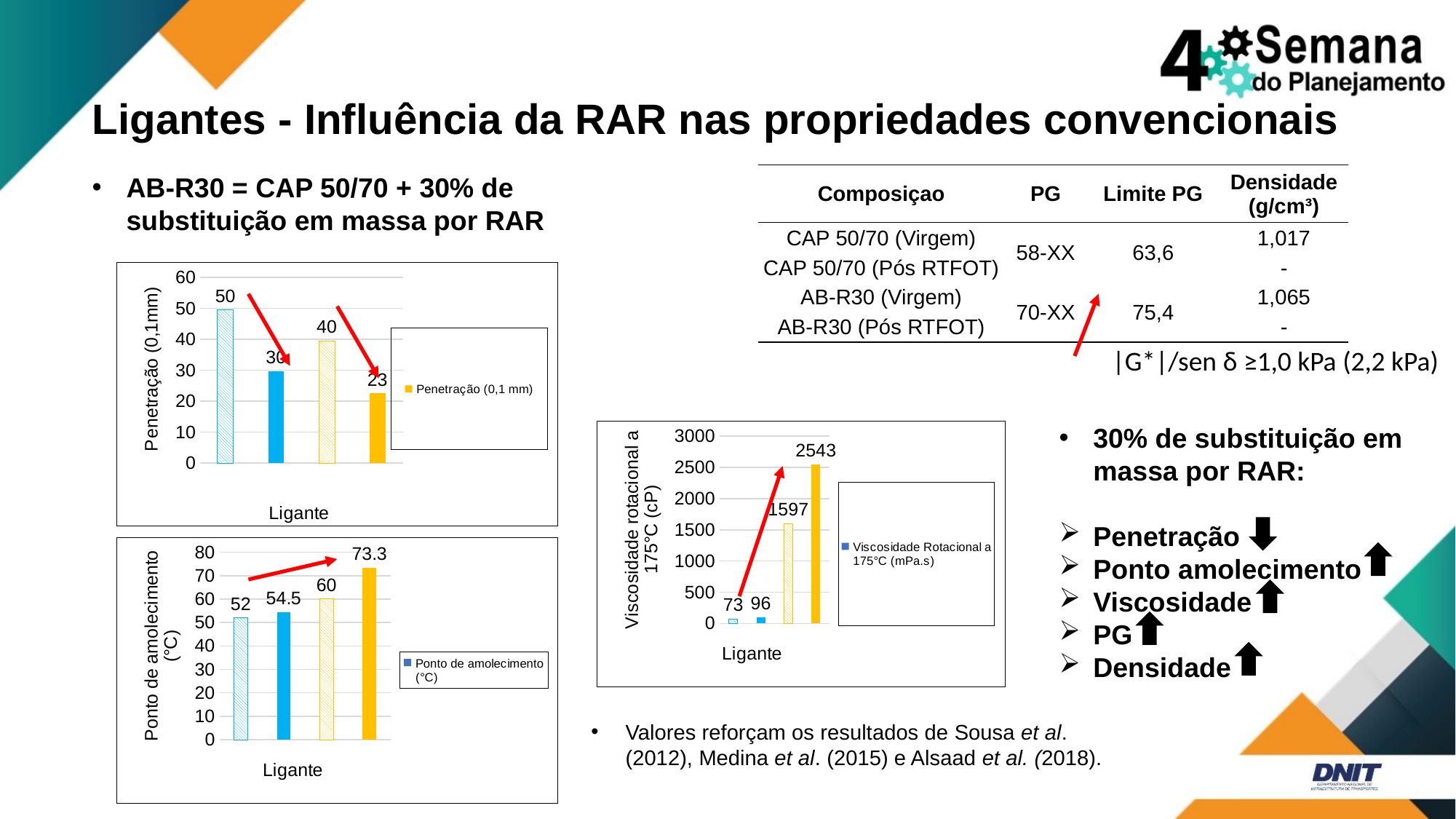

Ligantes - Influência da RAR nas propriedades convencionais
AB-R30 = CAP 50/70 + 30% de substituição em massa por RAR
| Composiçao | PG | Limite PG | Densidade (g/cm³) |
| --- | --- | --- | --- |
| CAP 50/70 (Virgem) | 58-XX | 63,6 | 1,017 |
| CAP 50/70 (Pós RTFOT) |  |  | - |
| AB-R30 (Virgem) | 70-XX | 75,4 | 1,065 |
| AB-R30 (Pós RTFOT) |  |  | - |

### Chart

| Category | Penetração (0,1 mm) |
|---|---|
| CAP 50/70 (Virgem) | 49.5 |
| CAP 50/70 (Pós RTFOT) | 29.666666666666668 |
| AB-R30 (Virgem) | 39.5 |
| AB-R30 (Pós RTFOT) | 22.5 |
|G*|/sen δ ≥1,0 kPa (2,2 kPa)
30% de substituição em massa por RAR:

Penetração
Ponto amolecimento
Viscosidade
PG
Densidade

### Chart

| Category | Viscosidade Rotacional a 175°C (mPa.s) |
|---|---|
| CAP 50/70 (Virgem) | 73.16666666666667 |
| CAP 50/70 (Pós RTFOT) | 95.8 |
| AB-R30 (Virgem) | 1596.6666666666667 |
| AB-R30 (Pós RTFOT) | 2543.3333333333335 |

### Chart

| Category | Ponto de amolecimento (°C) |
|---|---|
| CAP 50/70 (Virgem) | 52.0 |
| CAP 50/70 (Pós RTFOT) | 54.5 |
| AB-R30 (Virgem) | 60.0 |
| AB-R30 (Pós RTFOT) | 73.3 |

Valores reforçam os resultados de Sousa et al. (2012), Medina et al. (2015) e Alsaad et al. (2018).